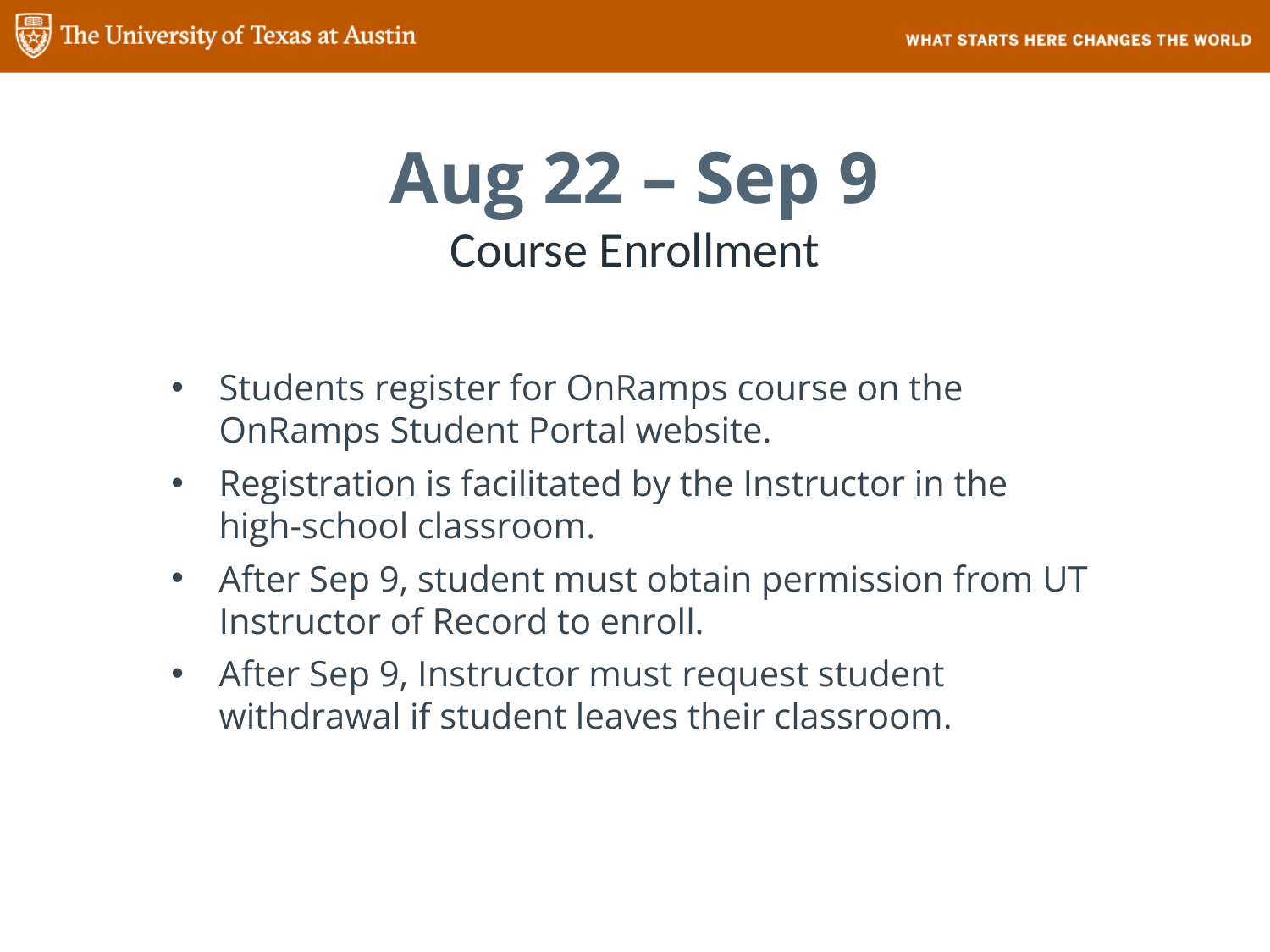

Aug 22 – Sep 9
Course Enrollment
Students register for OnRamps course on the OnRamps Student Portal website.
Registration is facilitated by the Instructor in the high-school classroom.
After Sep 9, student must obtain permission from UT Instructor of Record to enroll.
After Sep 9, Instructor must request student withdrawal if student leaves their classroom.